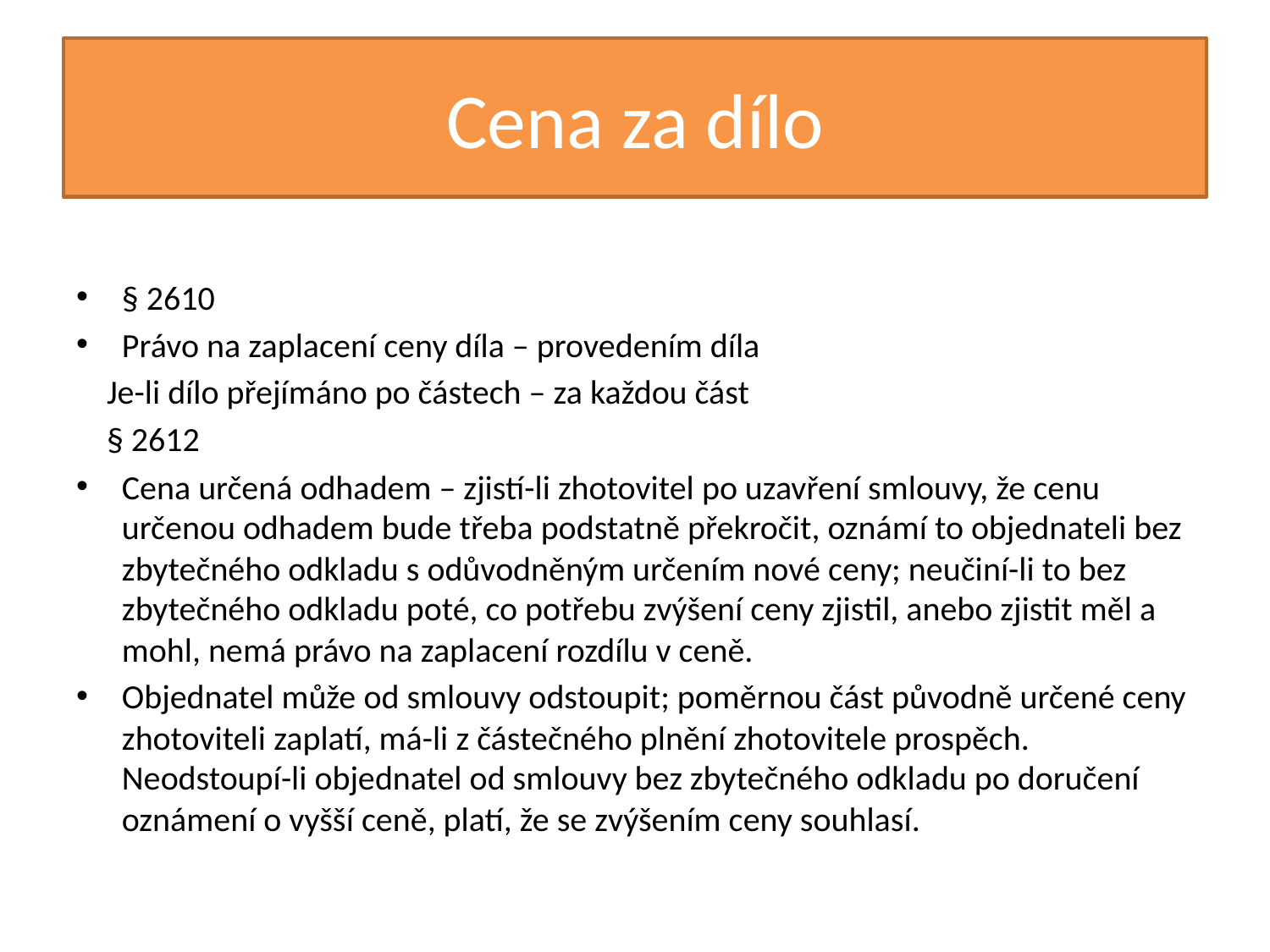

# Cena za dílo

§ 2610
Právo na zaplacení ceny díla – provedením díla
    Je-li dílo přejímáno po částech – za každou část
    § 2612
Cena určená odhadem – zjistí-li zhotovitel po uzavření smlouvy, že cenu určenou odhadem bude třeba podstatně překročit, oznámí to objednateli bez zbytečného odkladu s odůvodněným určením nové ceny; neučiní-li to bez zbytečného odkladu poté, co potřebu zvýšení ceny zjistil, anebo zjistit měl a mohl, nemá právo na zaplacení rozdílu v ceně.
Objednatel může od smlouvy odstoupit; poměrnou část původně určené ceny zhotoviteli zaplatí, má-li z částečného plnění zhotovitele prospěch. Neodstoupí-li objednatel od smlouvy bez zbytečného odkladu po doručení oznámení o vyšší ceně, platí, že se zvýšením ceny souhlasí.